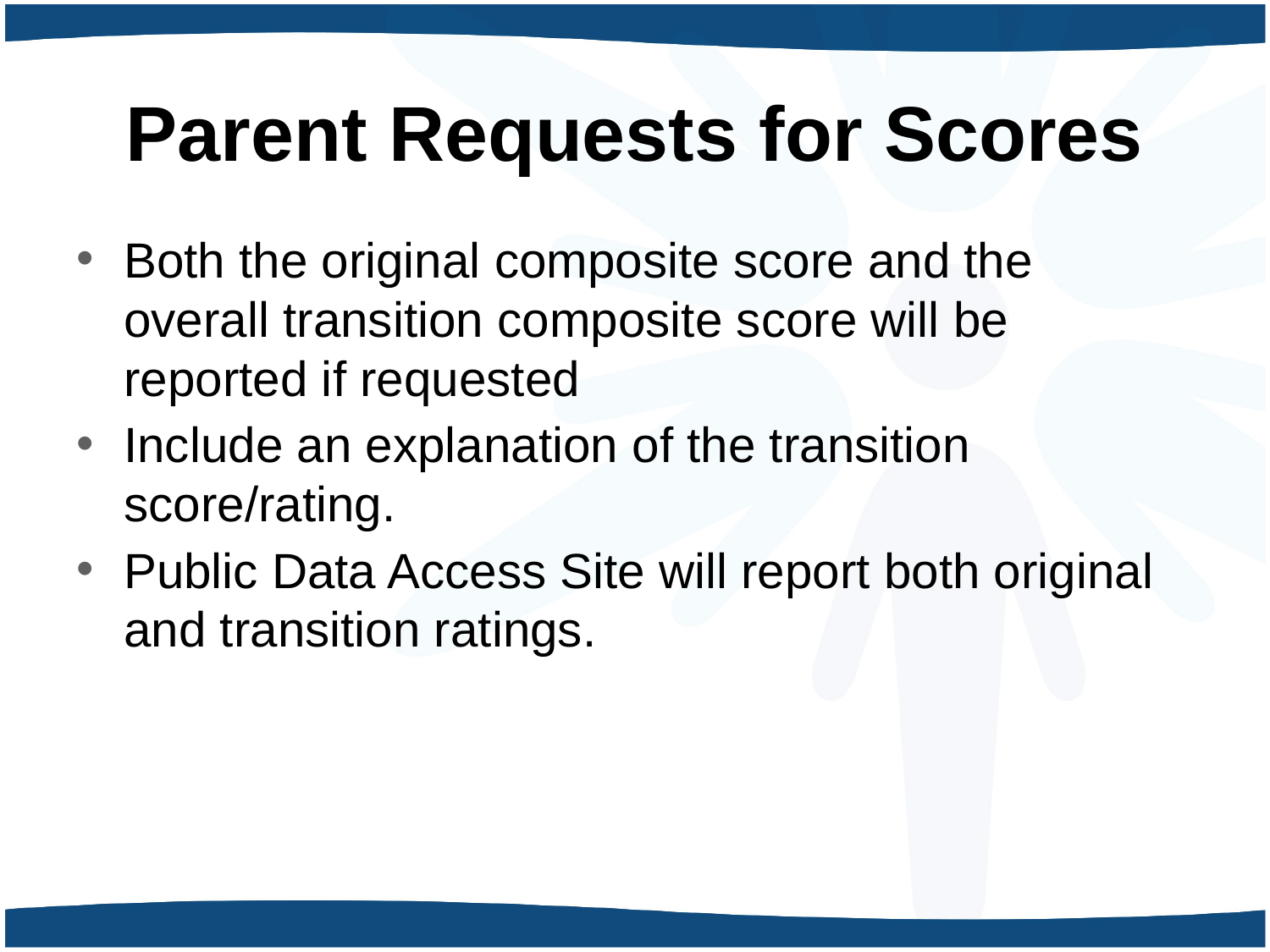

# Parent Requests for Scores
Both the original composite score and the overall transition composite score will be reported if requested
Include an explanation of the transition score/rating.
Public Data Access Site will report both original and transition ratings.